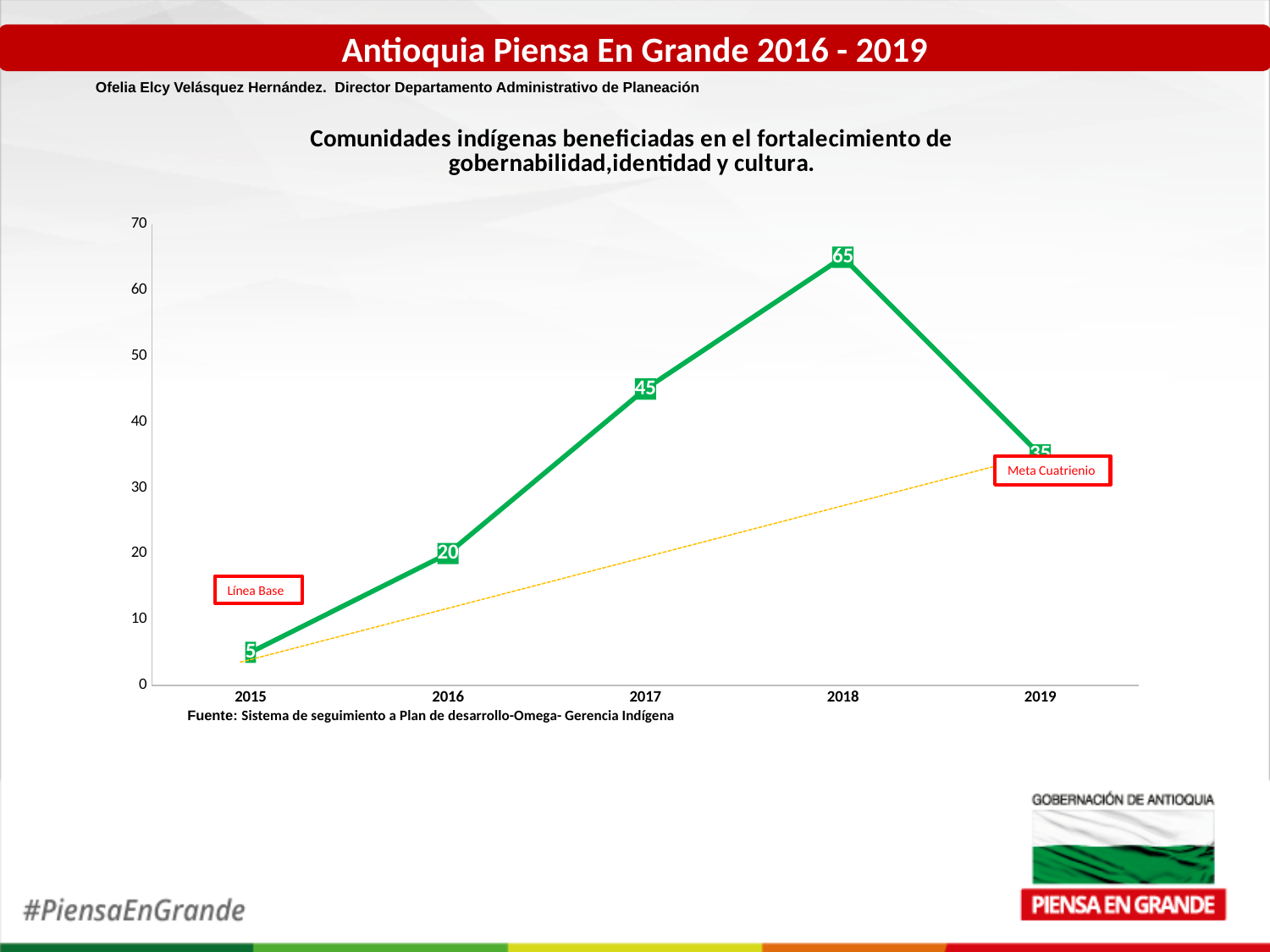

Antioquia Piensa En Grande 2016 - 2019
Ofelia Elcy Velásquez Hernández.  Director Departamento Administrativo de Planeación

### Chart: Comunidades indígenas beneficiadas en el fortalecimiento de gobernabilidad,identidad y cultura.

| Category | Valor  |
|---|---|
| 2015 | 5.0 |
| 2016 | 20.0 |
| 2017 | 45.0 |
| 2018 | 65.0 |
| 2019 | 35.0 |
Meta Cuatrienio
Línea Base
Fuente: Sistema de seguimiento a Plan de desarrollo-Omega- Gerencia Indígena